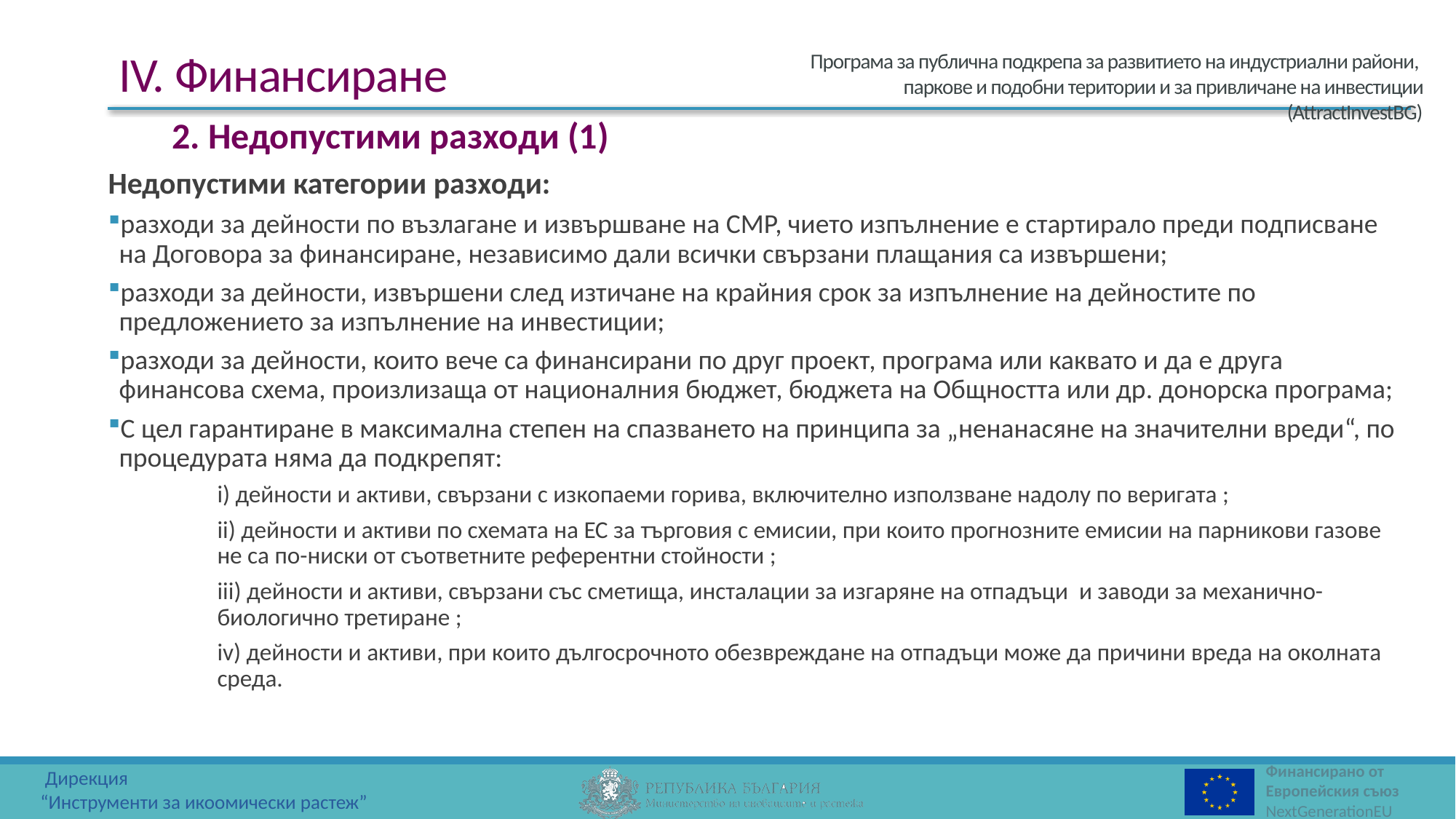

IV. Финансиране
2. Недопустими разходи (1)
Недопустими категории разходи:
разходи за дейности по възлагане и извършване на СМР, чието изпълнение е стартирало преди подписване на Договора за финансиране, независимо дали всички свързани плащания са извършени;
разходи за дейности, извършени след изтичане на крайния срок за изпълнение на дейностите по предложението за изпълнение на инвестиции;
разходи за дейности, които вече са финансирани по друг проект, програма или каквато и да е друга финансова схема, произлизаща от националния бюджет, бюджета на Общността или др. донорска програма;
С цел гарантиране в максимална степен на спазването на принципа за „ненанасяне на значителни вреди“, по процедурата няма да подкрепят:
	i) дейности и активи, свързани с изкопаеми горива, включително използване надолу по веригата ;
	ii) дейности и активи по схемата на ЕС за търговия с емисии, при които прогнозните емисии на парникови газове 	не са по-ниски от съответните референтни стойности ;
	iii) дейности и активи, свързани със сметища, инсталации за изгаряне на отпадъци  и заводи за механично-	биологично третиране ;
	iv) дейности и активи, при които дългосрочното обезвреждане на отпадъци може да причини вреда на околната 	среда.